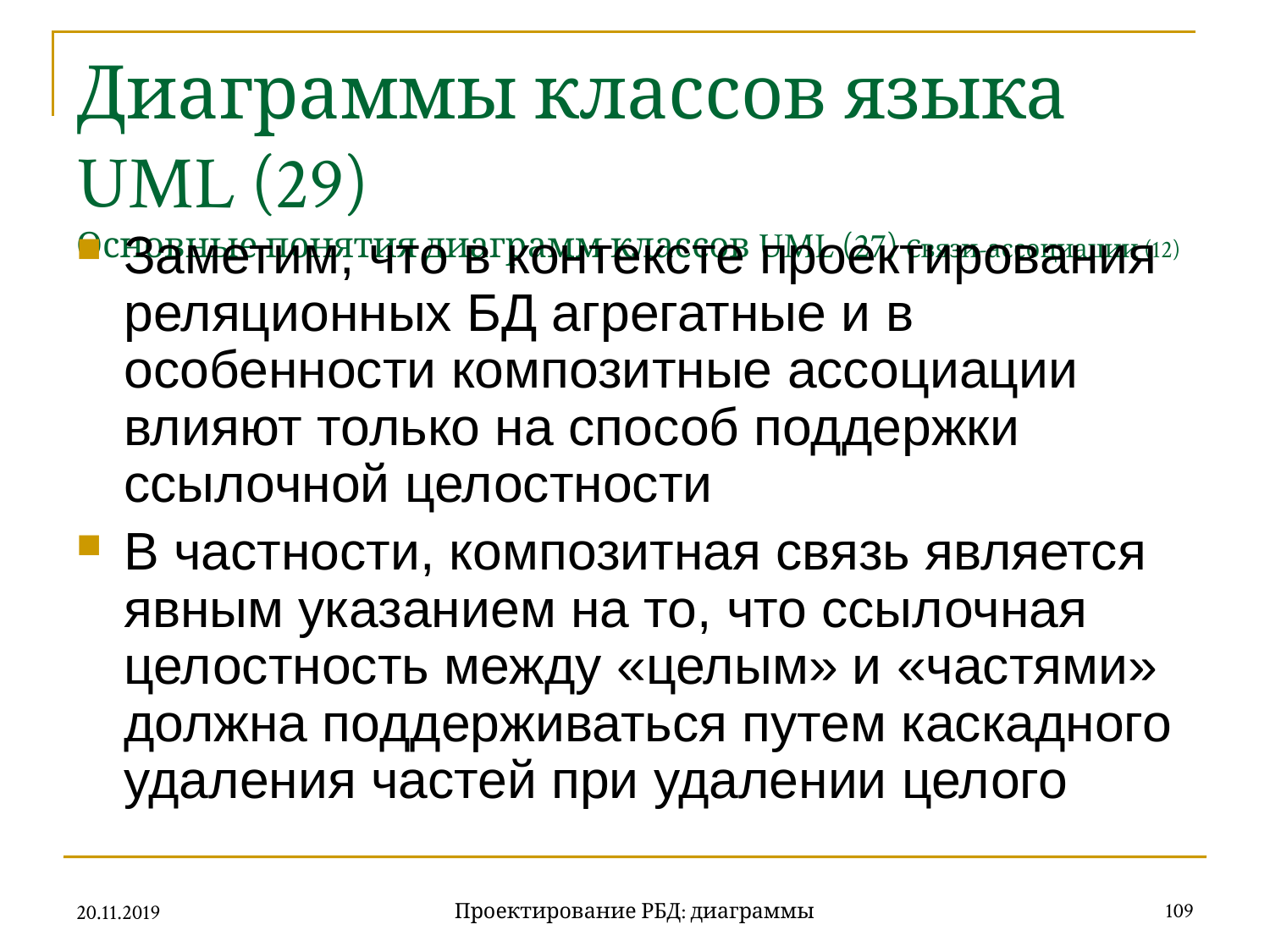

# Диаграммы классов языка UML (29) Основные понятия диаграмм классов UML (27) Связи-ассоциации (12)
Заметим, что в контексте проектирования реляционных БД агрегатные и в особенности композитные ассоциации влияют только на способ поддержки ссылочной целостности
В частности, композитная связь является явным указанием на то, что ссылочная целостность между «целым» и «частями» должна поддерживаться путем каскадного удаления частей при удалении целого
20.11.2019
109
Проектирование РБД: диаграммы